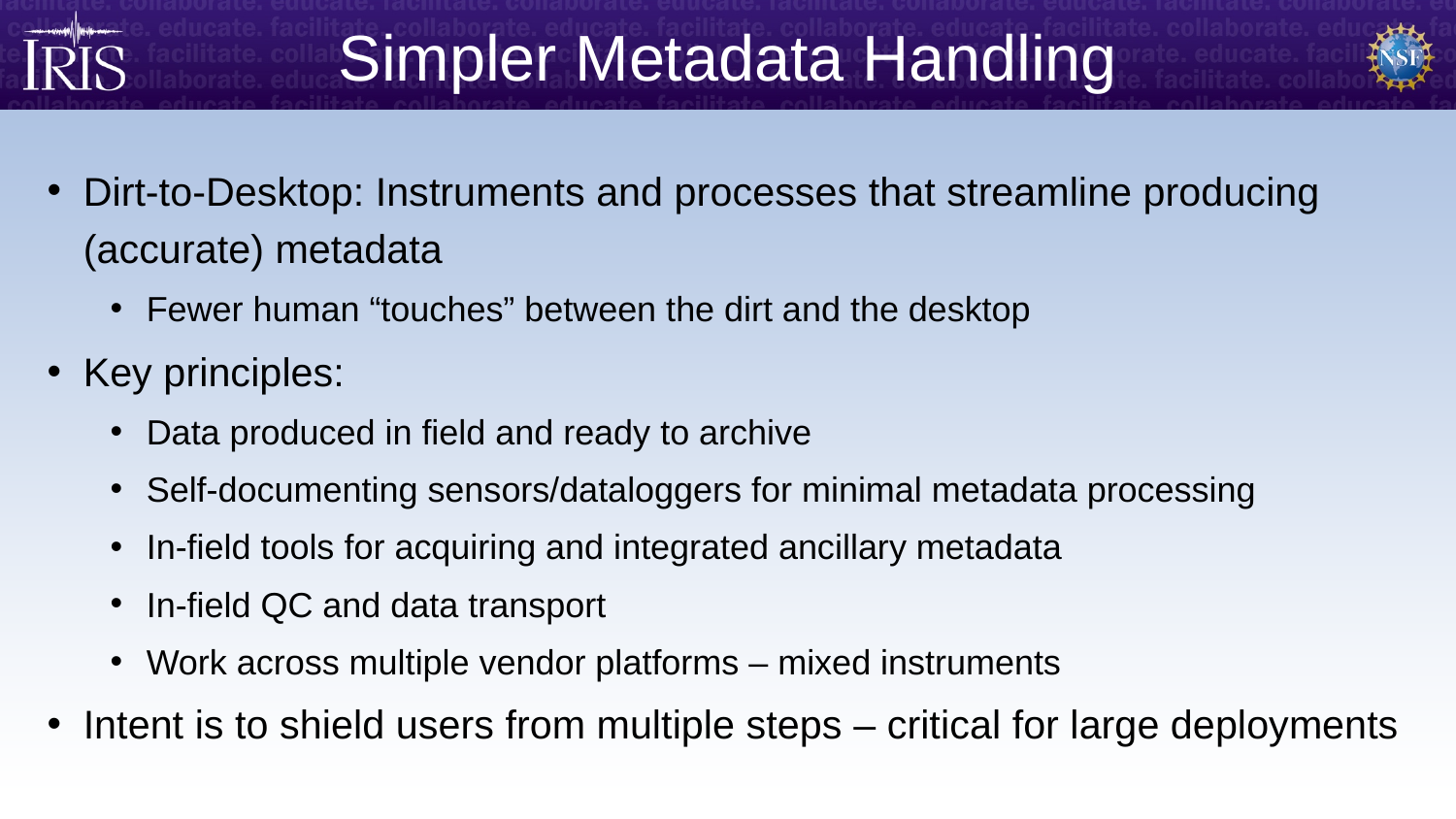

# Simpler Metadata Handling
Dirt-to-Desktop: Instruments and processes that streamline producing (accurate) metadata
Fewer human “touches” between the dirt and the desktop
Key principles:
Data produced in field and ready to archive
Self-documenting sensors/dataloggers for minimal metadata processing
In-field tools for acquiring and integrated ancillary metadata
In-field QC and data transport
Work across multiple vendor platforms – mixed instruments
Intent is to shield users from multiple steps – critical for large deployments